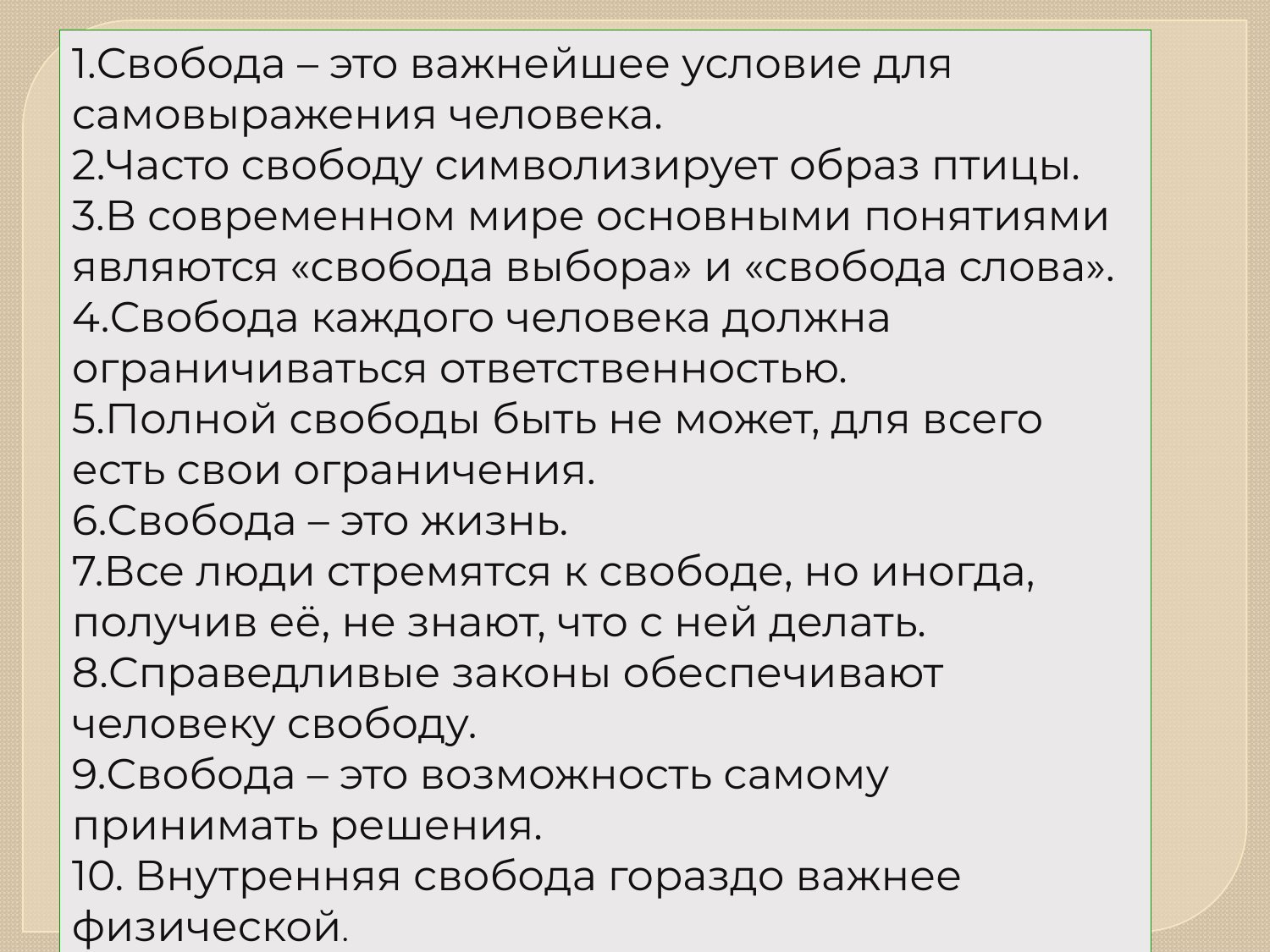

Свобода – это важнейшее условие для самовыражения человека.
Часто свободу символизирует образ птицы.
В современном мире основными понятиями являются «свобода выбора» и «свобода слова».
Свобода каждого человека должна ограничиваться ответственностью.
Полной свободы быть не может, для всего есть свои ограничения.
Свобода – это жизнь.
Все люди стремятся к свободе, но иногда, получив её, не знают, что с ней делать.
Справедливые законы обеспечивают человеку свободу.
Свобода – это возможность самому принимать решения.
 Внутренняя свобода гораздо важнее физической.